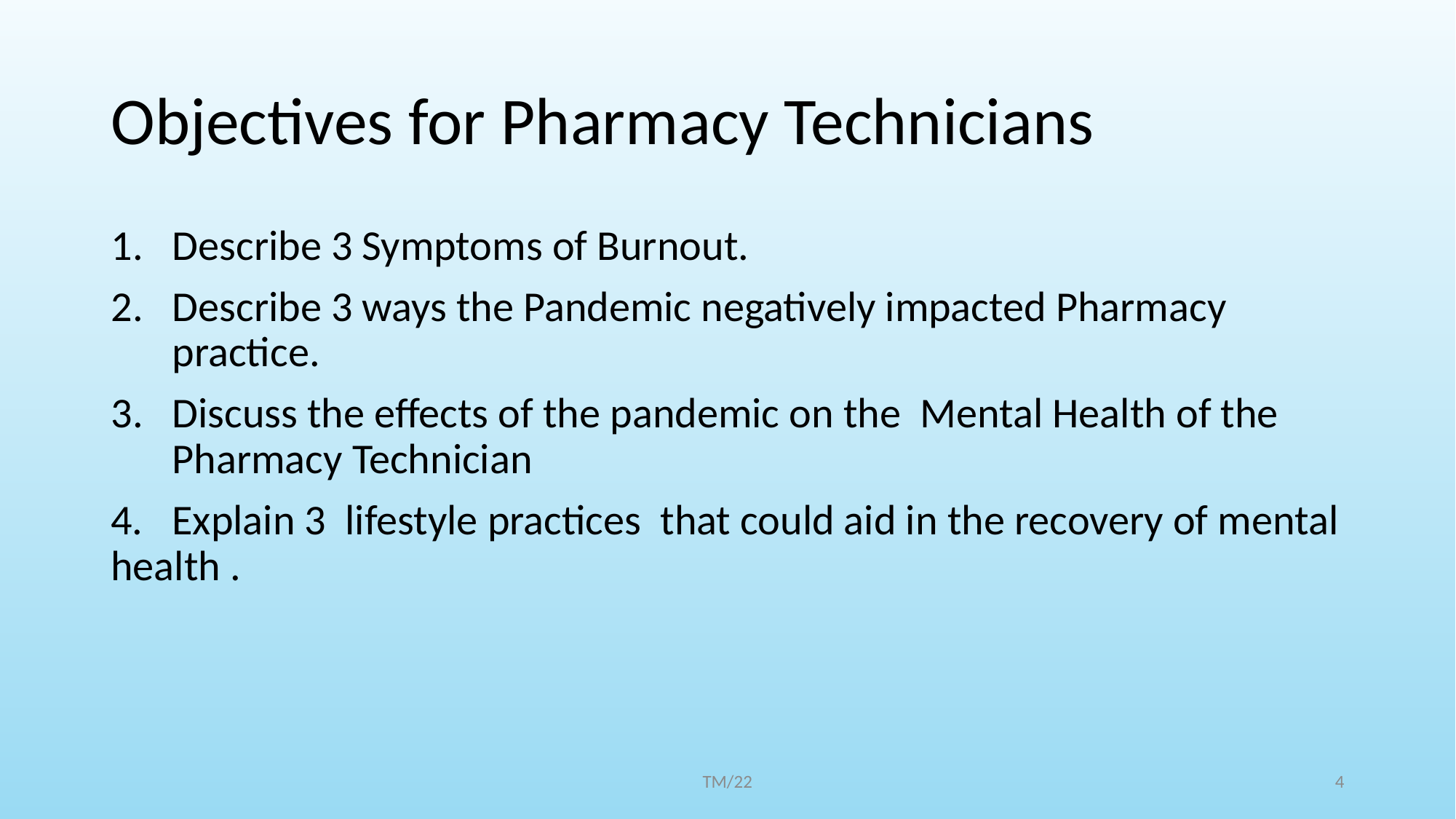

# Objectives for Pharmacy Technicians
Describe 3 Symptoms of Burnout.
Describe 3 ways the Pandemic negatively impacted Pharmacy practice.
Discuss the effects of the pandemic on the  Mental Health of the Pharmacy Technician
4.   Explain 3  lifestyle practices  that could aid in the recovery of mental health .

TM/22
4